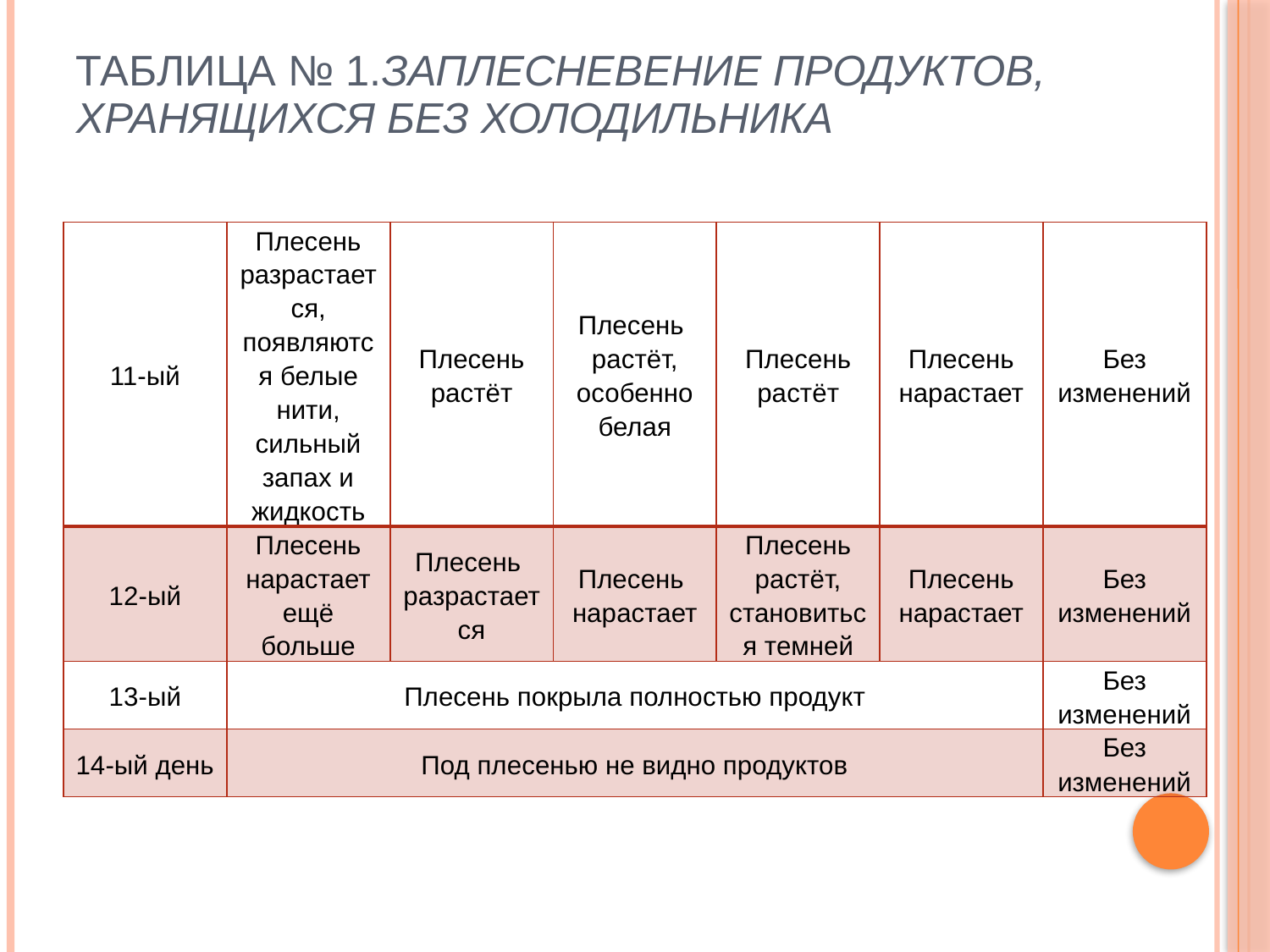

# Таблица № 1.Заплесневение продуктов, хранящихся без холодильника
| 11-ый | Плесень разрастается, появляются белые нити, сильный запах и жидкость | Плесень растёт | Плесень растёт, особенно белая | Плесень растёт | Плесень нарастает | Без изменений |
| --- | --- | --- | --- | --- | --- | --- |
| 12-ый | Плесень нарастает ещё больше | Плесень разрастается | Плесень нарастает | Плесень растёт, становиться темней | Плесень нарастает | Без изменений |
| 13-ый | Плесень покрыла полностью продукт |  |  |  |  | Без изменений |
| 14-ый день | Под плесенью не видно продуктов |  |  |  |  | Без изменений |